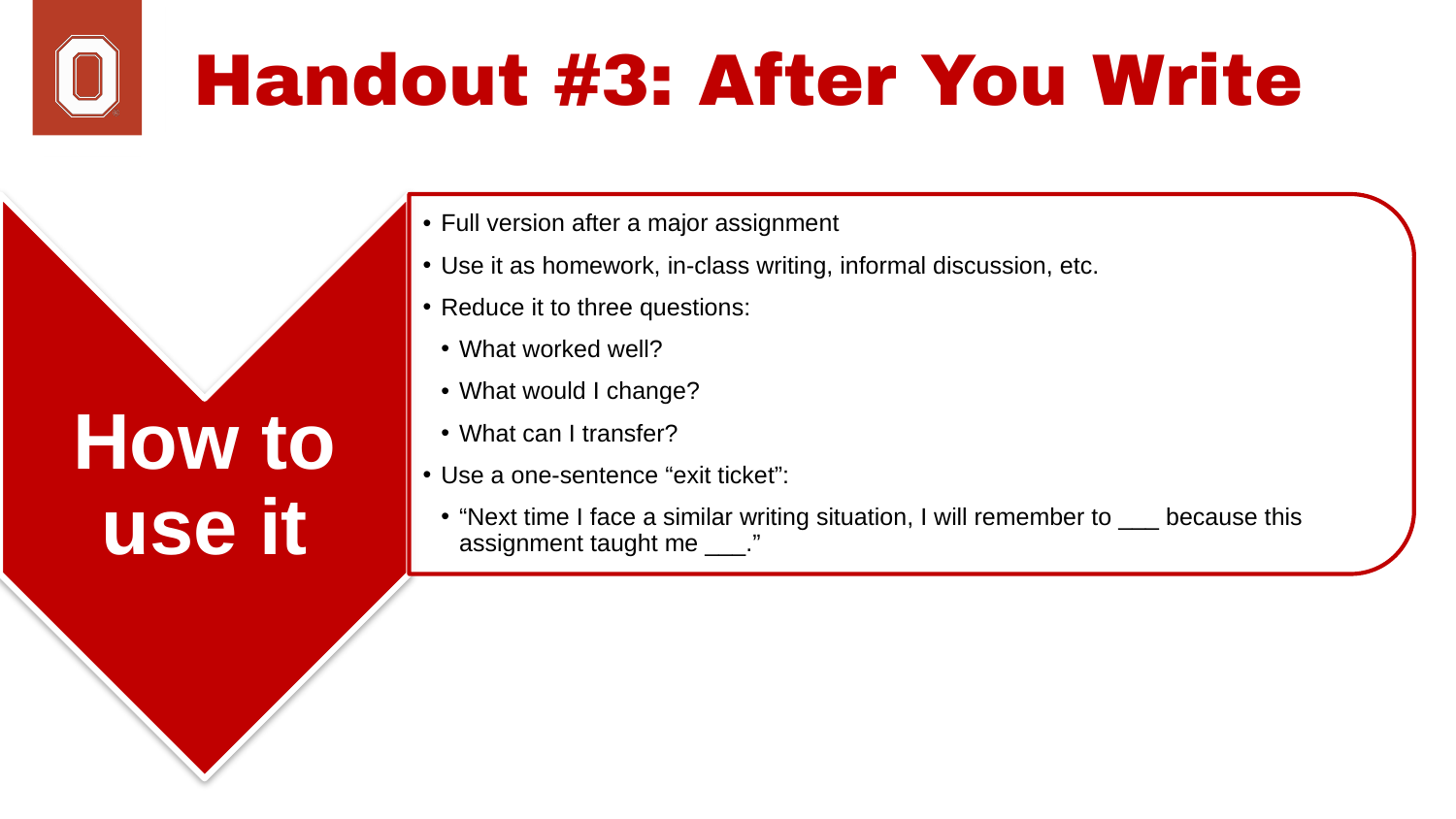

# Handout #3: After You Write
How to use it
Full version after a major assignment
Use it as homework, in-class writing, informal discussion, etc.
Reduce it to three questions:
What worked well?
What would I change?
What can I transfer?
Use a one-sentence “exit ticket”:
“Next time I face a similar writing situation, I will remember to ___ because this assignment taught me ___.”